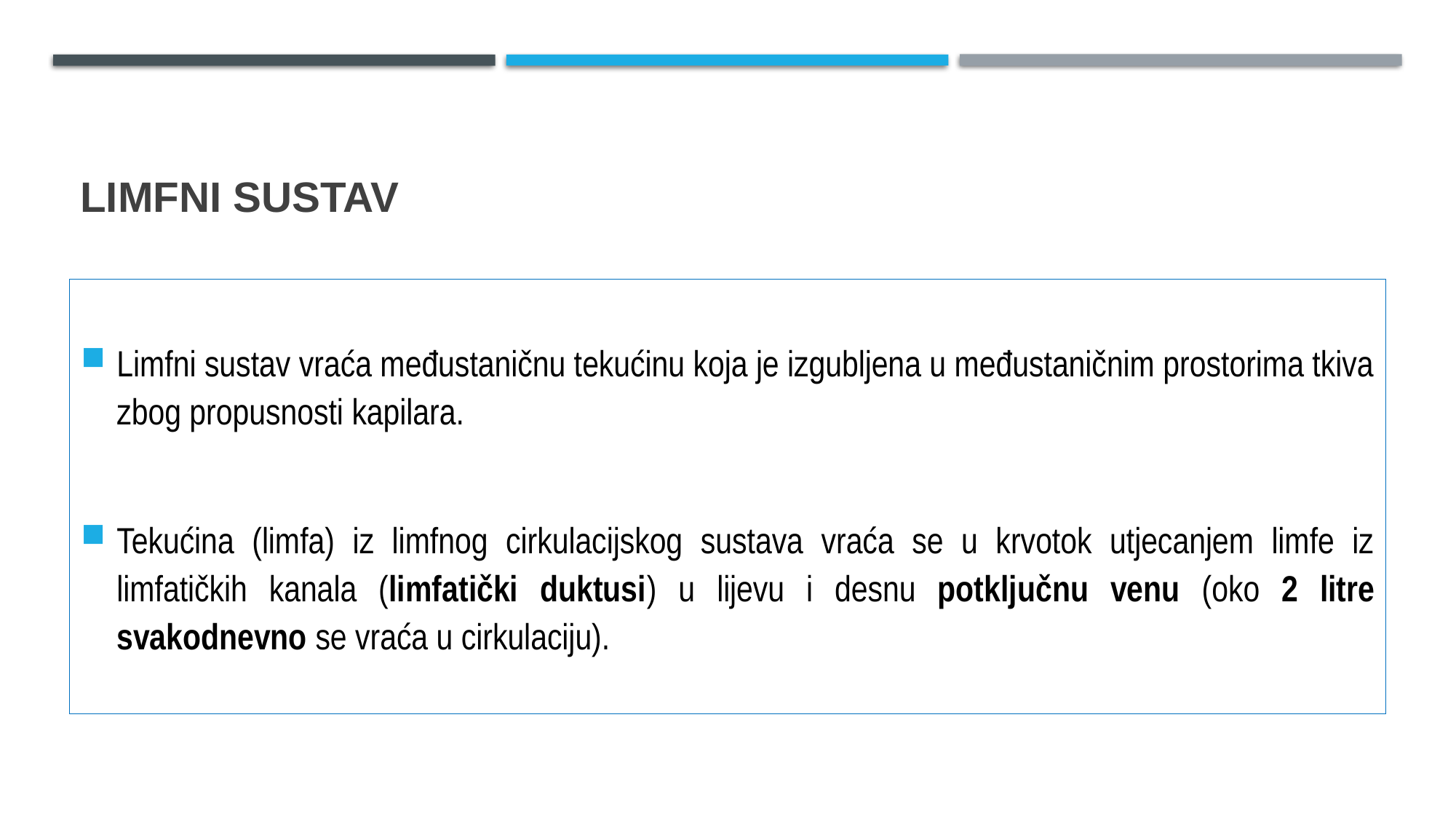

# Limfni sustav
Limfni sustav vraća međustaničnu tekućinu koja je izgubljena u međustaničnim prostorima tkiva zbog propusnosti kapilara.

Tekućina (limfa) iz limfnog cirkulacijskog sustava vraća se u krvotok utjecanjem limfe iz limfatičkih kanala (limfatički duktusi) u lijevu i desnu potključnu venu (oko 2 litre svakodnevno se vraća u cirkulaciju).